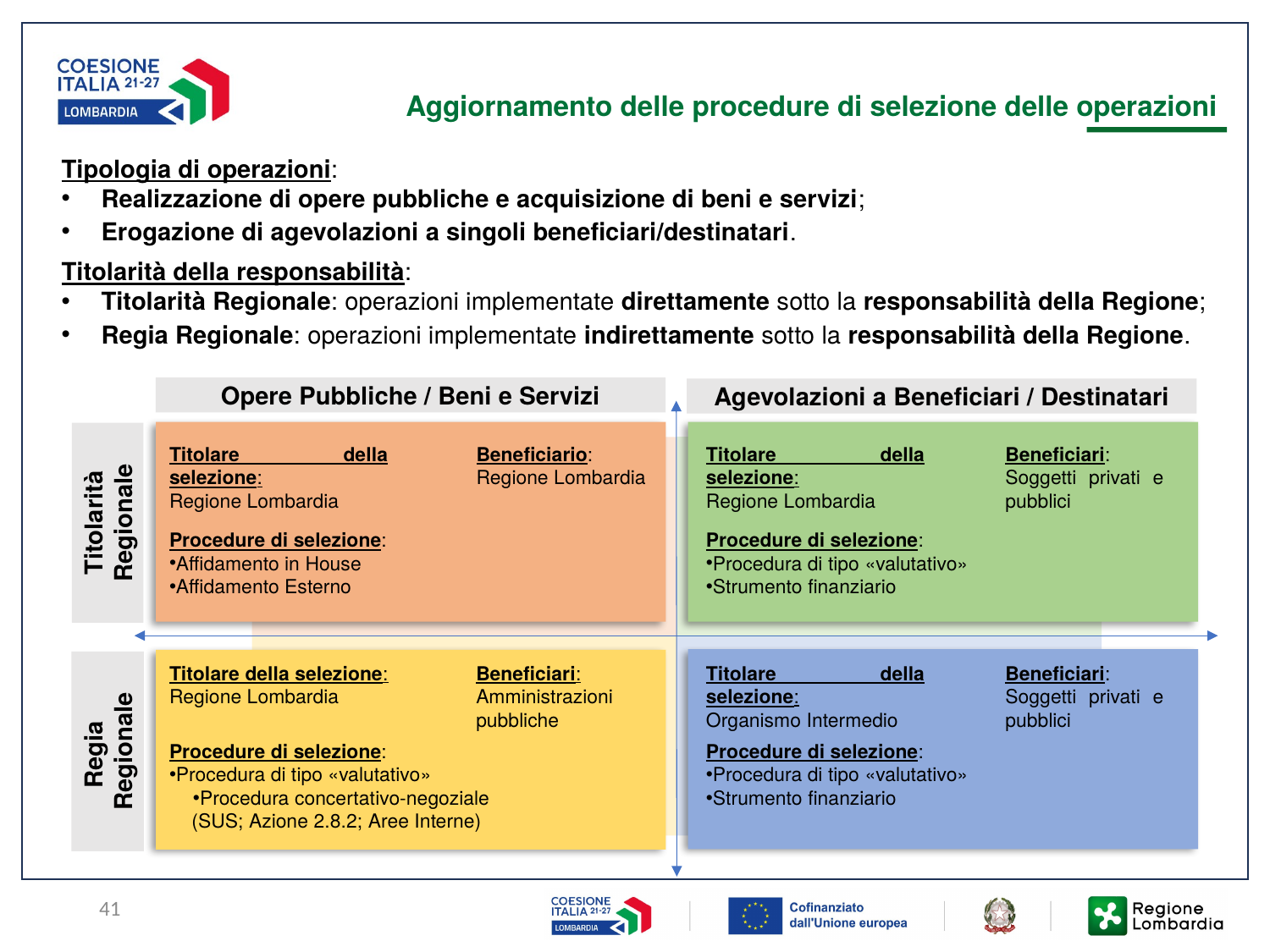

Aggiornamento delle procedure di selezione delle operazioni
Tipologia di operazioni:
Realizzazione di opere pubbliche e acquisizione di beni e servizi;
Erogazione di agevolazioni a singoli beneficiari/destinatari.
Titolarità della responsabilità:
Titolarità Regionale: operazioni implementate direttamente sotto la responsabilità della Regione;
Regia Regionale: operazioni implementate indirettamente sotto la responsabilità della Regione.
Opere Pubbliche / Beni e Servizi
Agevolazioni a Beneficiari / Destinatari

Titolare della selezione:
Regione Lombardia
Beneficiario:
Regione Lombardia
Procedure di selezione:
Affidamento in House
Affidamento Esterno

Titolare della selezione:
Regione Lombardia
Beneficiari:
Soggetti privati e pubblici
Procedure di selezione:
Procedura di tipo «valutativo»
Strumento finanziario

Titolarità
Regionale

Titolare della selezione:
Organismo Intermedio
Beneficiari:
Soggetti privati e pubblici
Procedure di selezione:
Procedura di tipo «valutativo»
Strumento finanziario

Titolare della selezione:
Regione Lombardia
Beneficiari:
Amministrazioni
pubbliche
Procedure di selezione:
Procedura di tipo «valutativo»
Procedura concertativo-negoziale
(SUS; Azione 2.8.2; Aree Interne)
Regia
Regionale
41